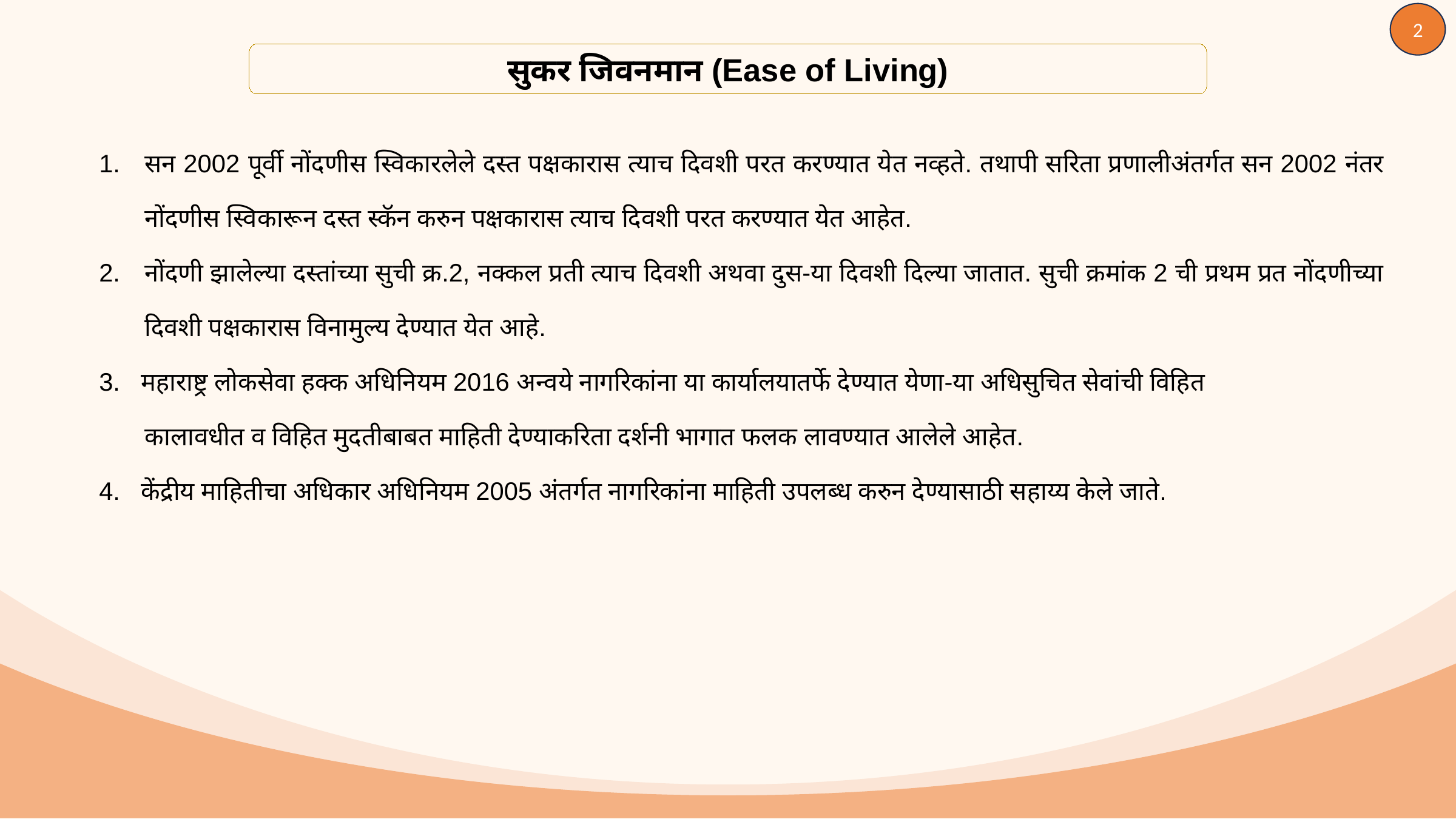

2
सुकर जिवनमान (Ease of Living)
सन 2002 पूर्वी नोंदणीस स्विकारलेले दस्त पक्षकारास त्याच दिवशी परत करण्यात येत नव्हते. तथापी सरिता प्रणालीअंतर्गत सन 2002 नंतर नोंदणीस स्विकारून दस्त स्कॅन करुन पक्षकारास त्याच दिवशी परत करण्यात येत आहेत.
नोंदणी झालेल्या दस्तांच्या सुची क्र.2, नक्कल प्रती त्याच दिवशी अथवा दुस-या दिवशी दिल्या जातात. सुची क्रमांक 2 ची प्रथम प्रत नोंदणीच्या दिवशी पक्षकारास विनामुल्य देण्यात येत आहे.
3.   महाराष्ट्र लोकसेवा हक्क अधिनियम 2016 अन्वये नागरिकांना या कार्यालयातर्फे देण्यात येणा-या अधिसुचित सेवांची विहित
       कालावधीत व विहित मुदतीबाबत माहिती देण्याकरिता दर्शनी भागात फलक लावण्यात आलेले आहेत.
4.   केंद्रीय माहितीचा अधिकार अधिनियम 2005 अंतर्गत नागरिकांना माहिती उपलब्ध करुन देण्यासाठी सहाय्य केले जाते.